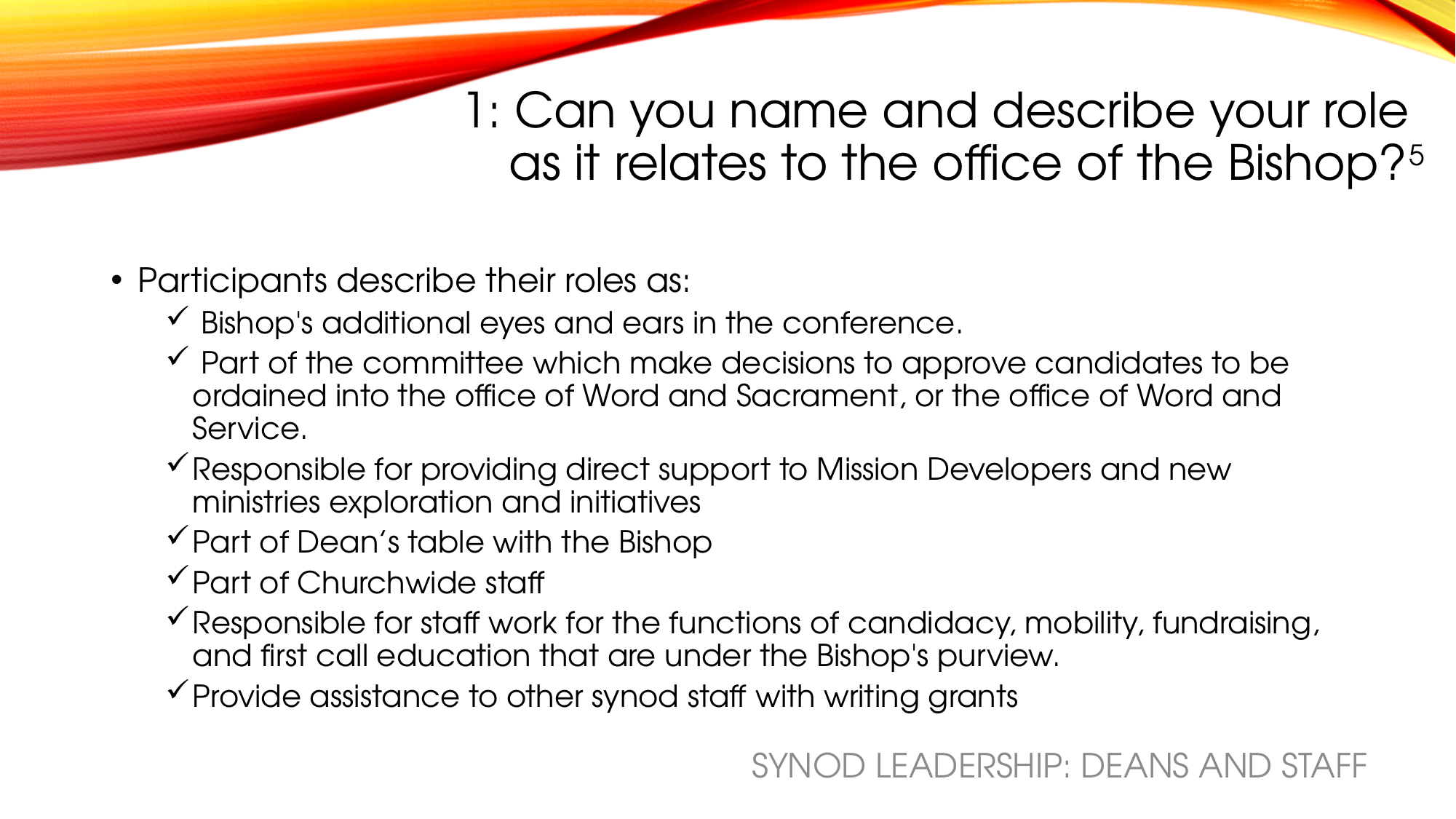

# 1: Can you name and describe your role as it relates to the office of the Bishop?5
Participants describe their roles as:
 Bishop's additional eyes and ears in the conference.
 Part of the committee which make decisions to approve candidates to be ordained into the office of Word and Sacrament, or the office of Word and Service.
Responsible for providing direct support to Mission Developers and new ministries exploration and initiatives
Part of Dean’s table with the Bishop
Part of Churchwide staff
Responsible for staff work for the functions of candidacy, mobility, fundraising, and first call education that are under the Bishop's purview.
Provide assistance to other synod staff with writing grants
SYNOD LEADERSHIP: DEANS AND STAFF